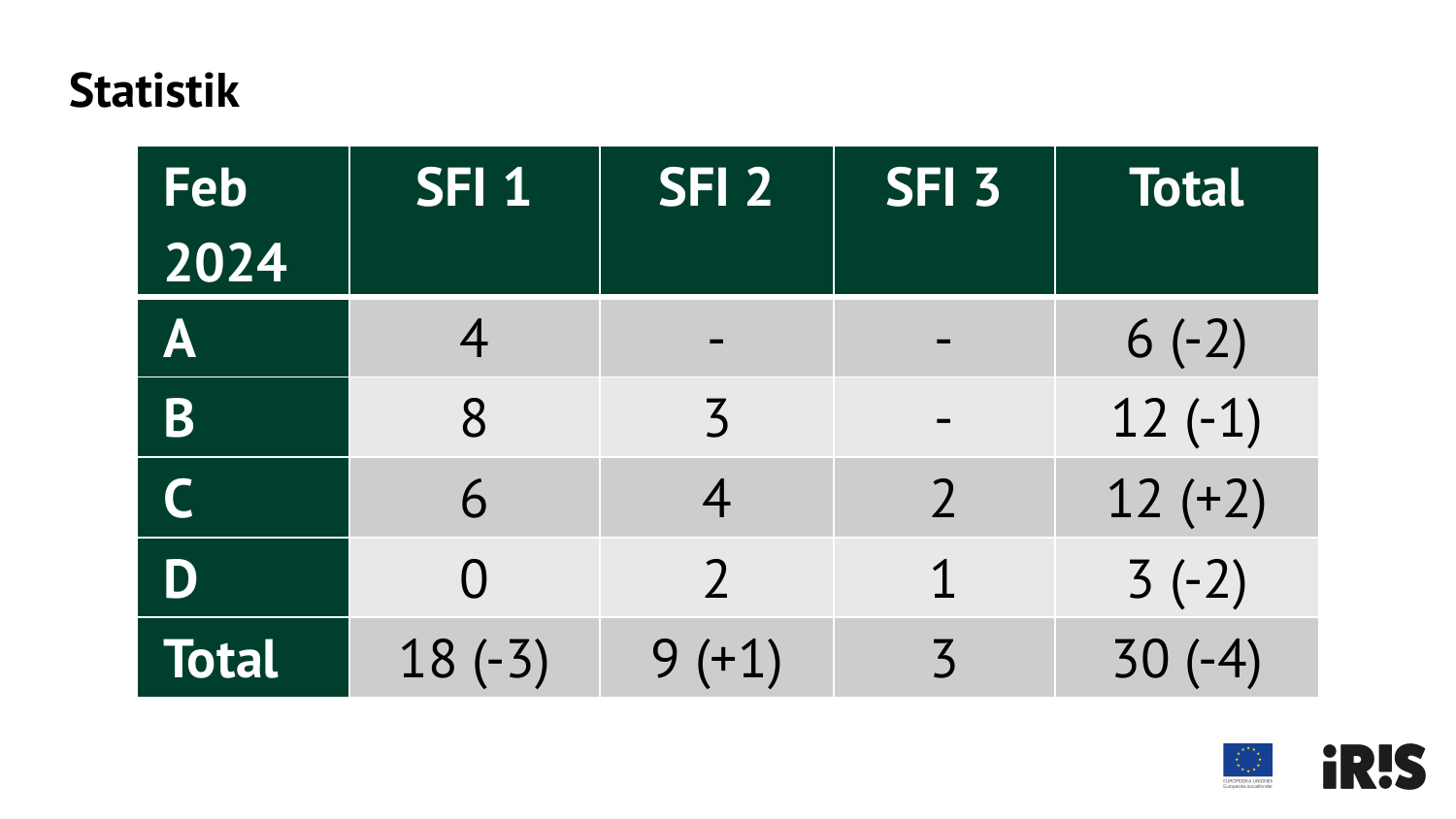

# Statistik
| Feb 2024 | SFI 1 | SFI 2 | SFI 3 | Total |
| --- | --- | --- | --- | --- |
| A | 4 | - | - | 6 (-2) |
| B | 8 | 3 | - | 12 (-1) |
| C | 6 | 4 | 2 | 12 (+2) |
| D | 0 | 2 | 1 | 3 (-2) |
| Total | 18 (-3) | 9 (+1) | 3 | 30 (-4) |